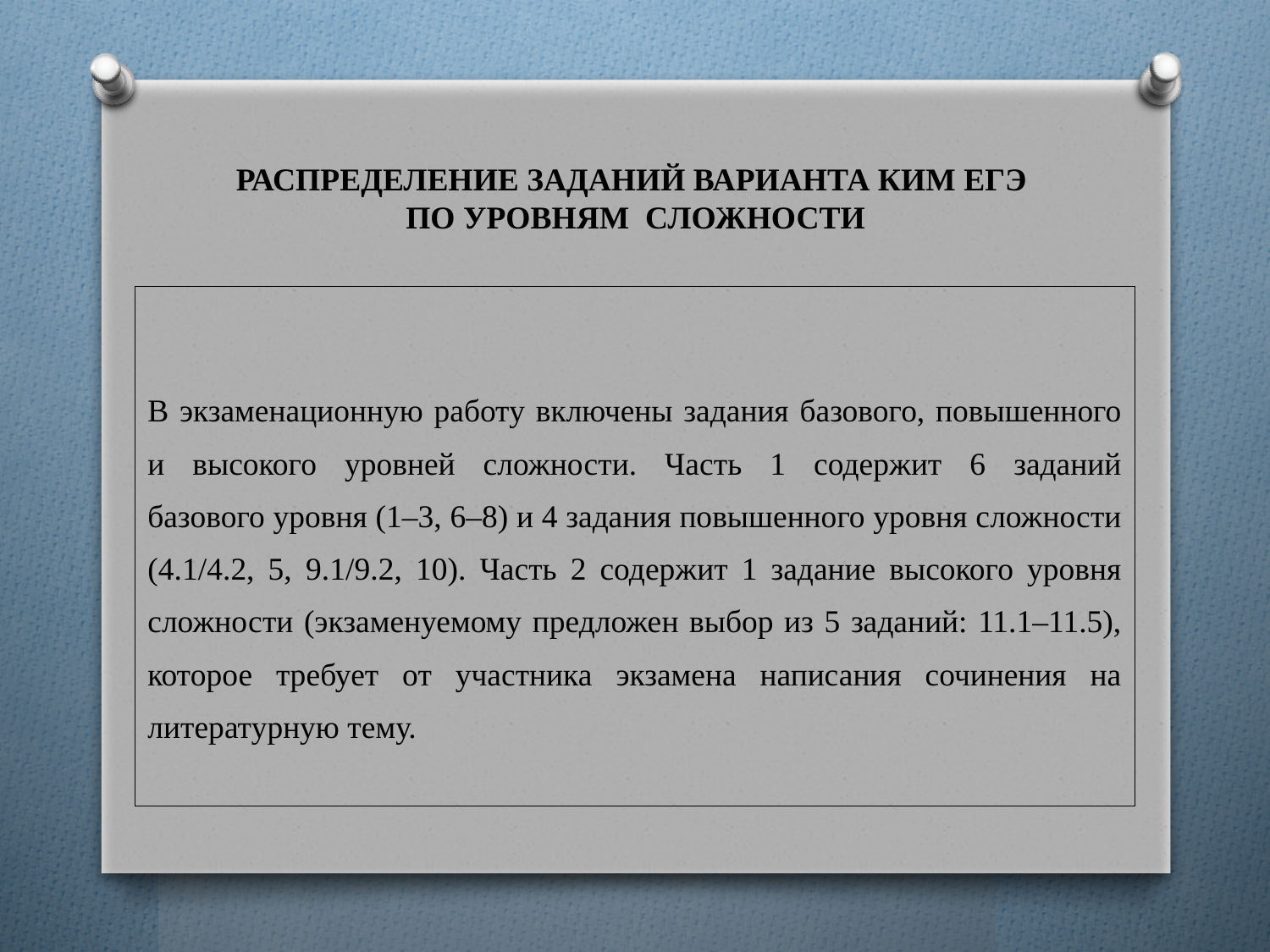

# РАСПРЕДЕЛЕНИЕ ЗАДАНИЙ ВАРИАНТА КИМ ЕГЭ ПО УРОВНЯМ  СЛОЖНОСТИ
| В экзаменационную работу включены задания базового, повышенного и высокого уровней сложности. Часть 1 содержит 6 заданий базового уровня (1–3, 6–8) и 4 задания повышенного уровня сложности (4.1/4.2, 5, 9.1/9.2, 10). Часть 2 содержит 1 задание высокого уровня сложности (экзаменуемому предложен выбор из 5 заданий: 11.1–11.5), которое требует от участника экзамена написания сочинения на литературную тему. |
| --- |